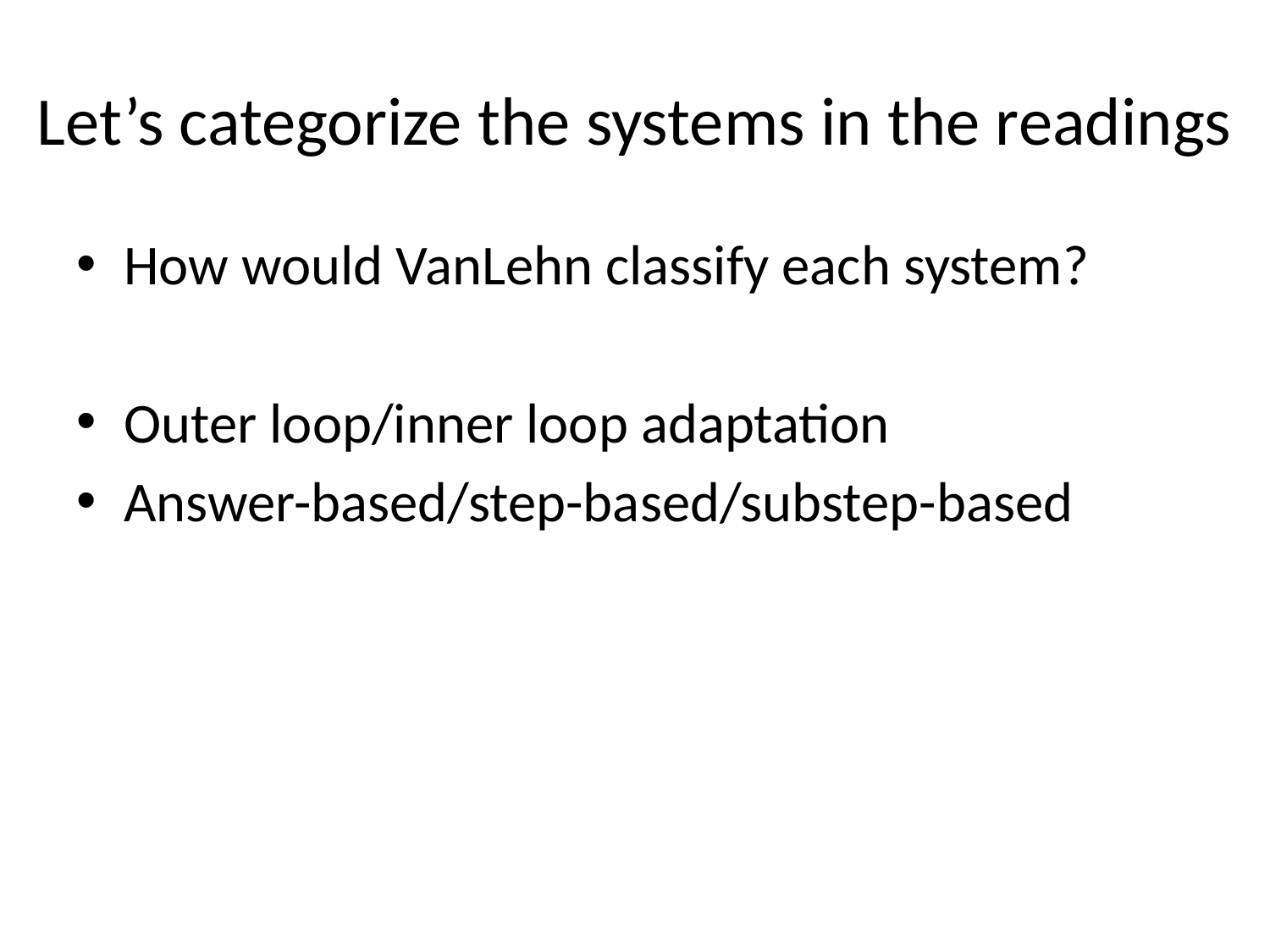

# Let’s categorize the systems in the readings
How would VanLehn classify each system?

Outer loop/inner loop adaptation
Answer-based/step-based/substep-based